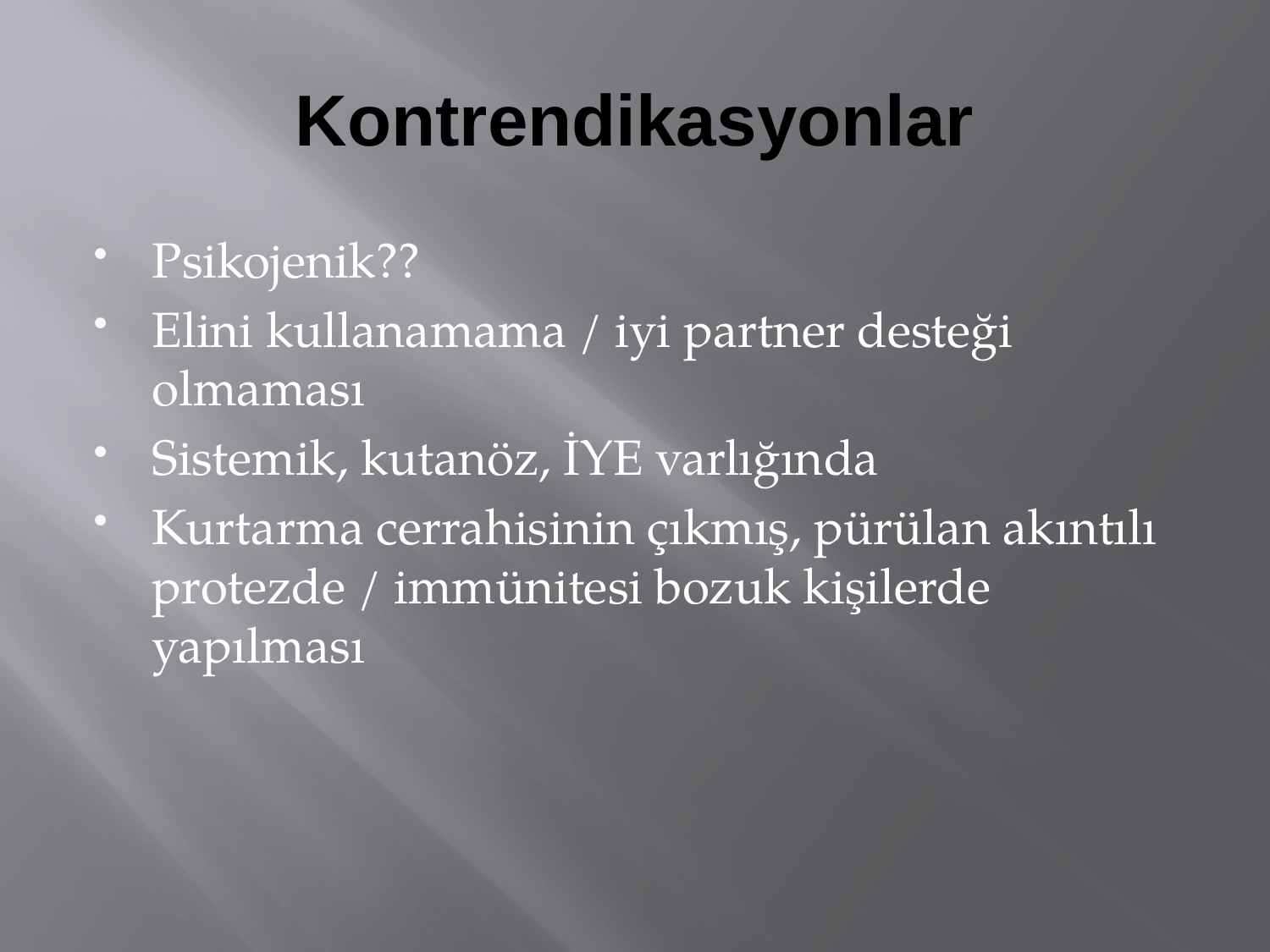

# Kontrendikasyonlar
Psikojenik??
Elini kullanamama / iyi partner desteği olmaması
Sistemik, kutanöz, İYE varlığında
Kurtarma cerrahisinin çıkmış, pürülan akıntılı protezde / immünitesi bozuk kişilerde yapılması